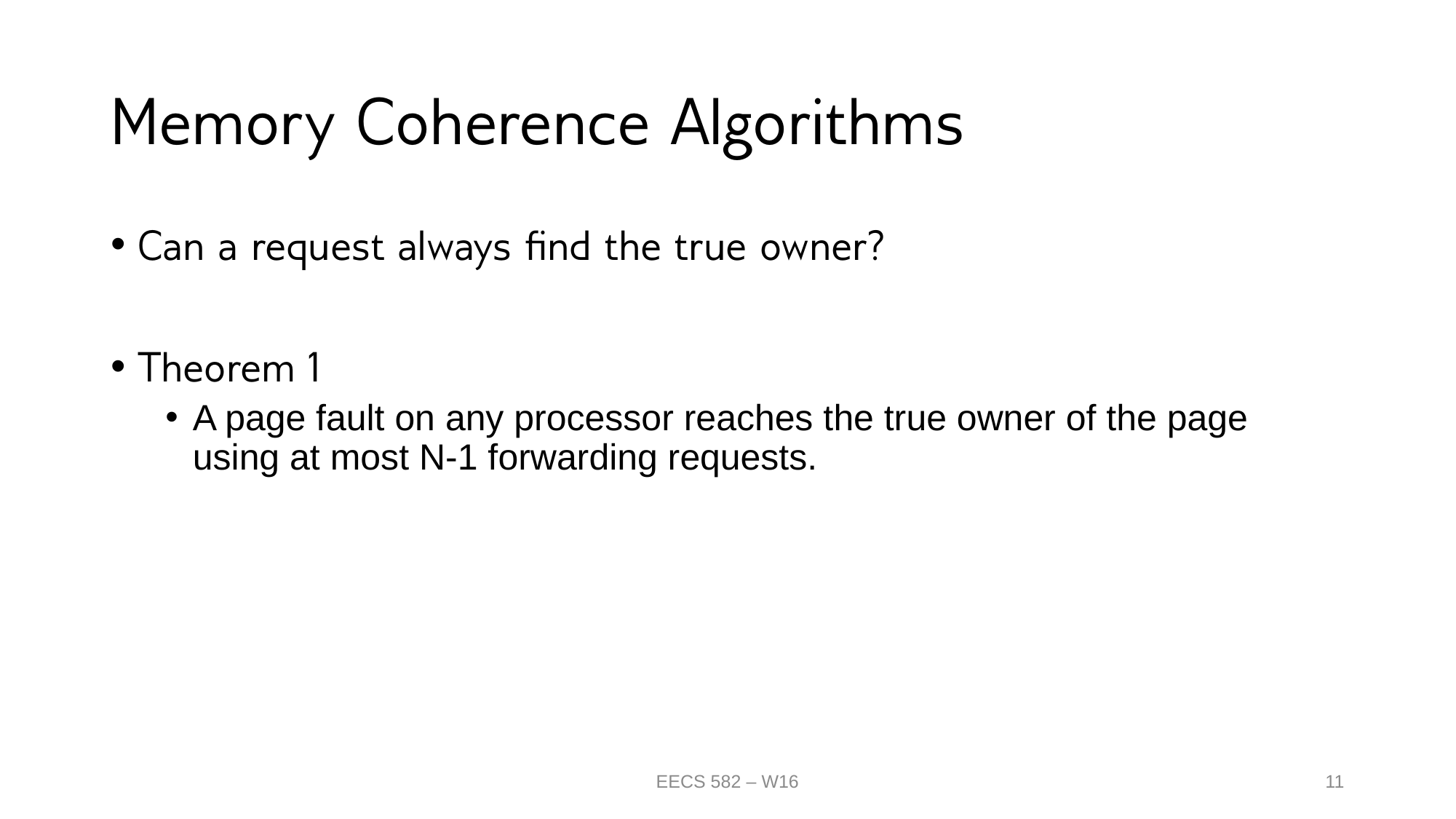

# Memory Coherence Algorithms
Can a request always find the true owner?

Theorem 1
A page fault on any processor reaches the true owner of the page using at most N-1 forwarding requests.
EECS 582 – W16
11